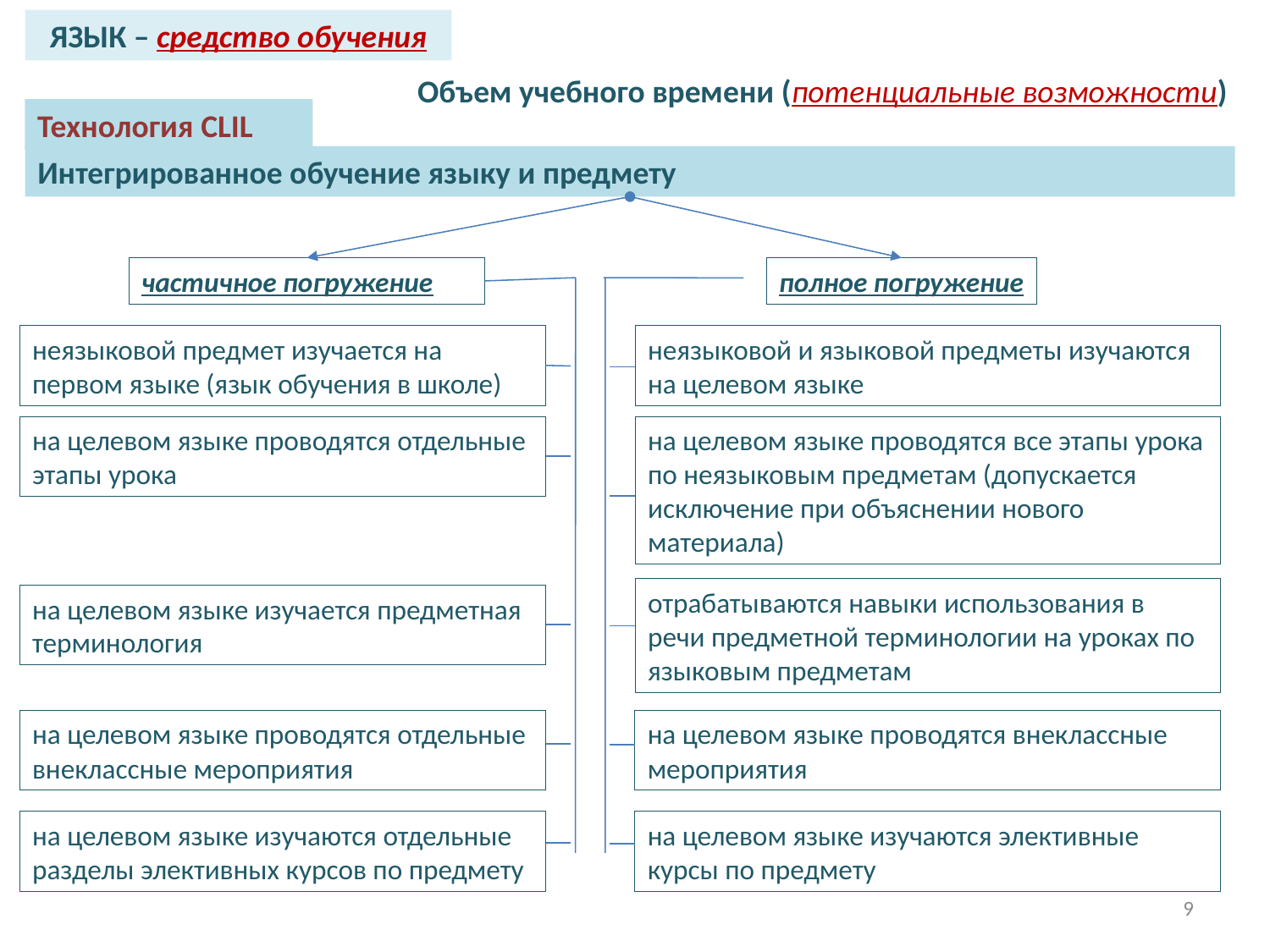

ЯЗЫК – средство обучения
Объем учебного времени (потенциальные возможности)
Технология CLIL
Интегрированное обучение языку и предмету
частичное погружение
полное погружение
неязыковой предмет изучается на первом языке (язык обучения в школе)
неязыковой и языковой предметы изучаются на целевом языке
на целевом языке проводятся отдельные этапы урока
на целевом языке проводятся все этапы урока по неязыковым предметам (допускается исключение при объяснении нового материала)
отрабатываются навыки использования в речи предметной терминологии на уроках по языковым предметам
на целевом языке изучается предметная терминология
на целевом языке проводятся отдельные внеклассные мероприятия
на целевом языке проводятся внеклассные мероприятия
на целевом языке изучаются отдельные разделы элективных курсов по предмету
на целевом языке изучаются элективные курсы по предмету
9